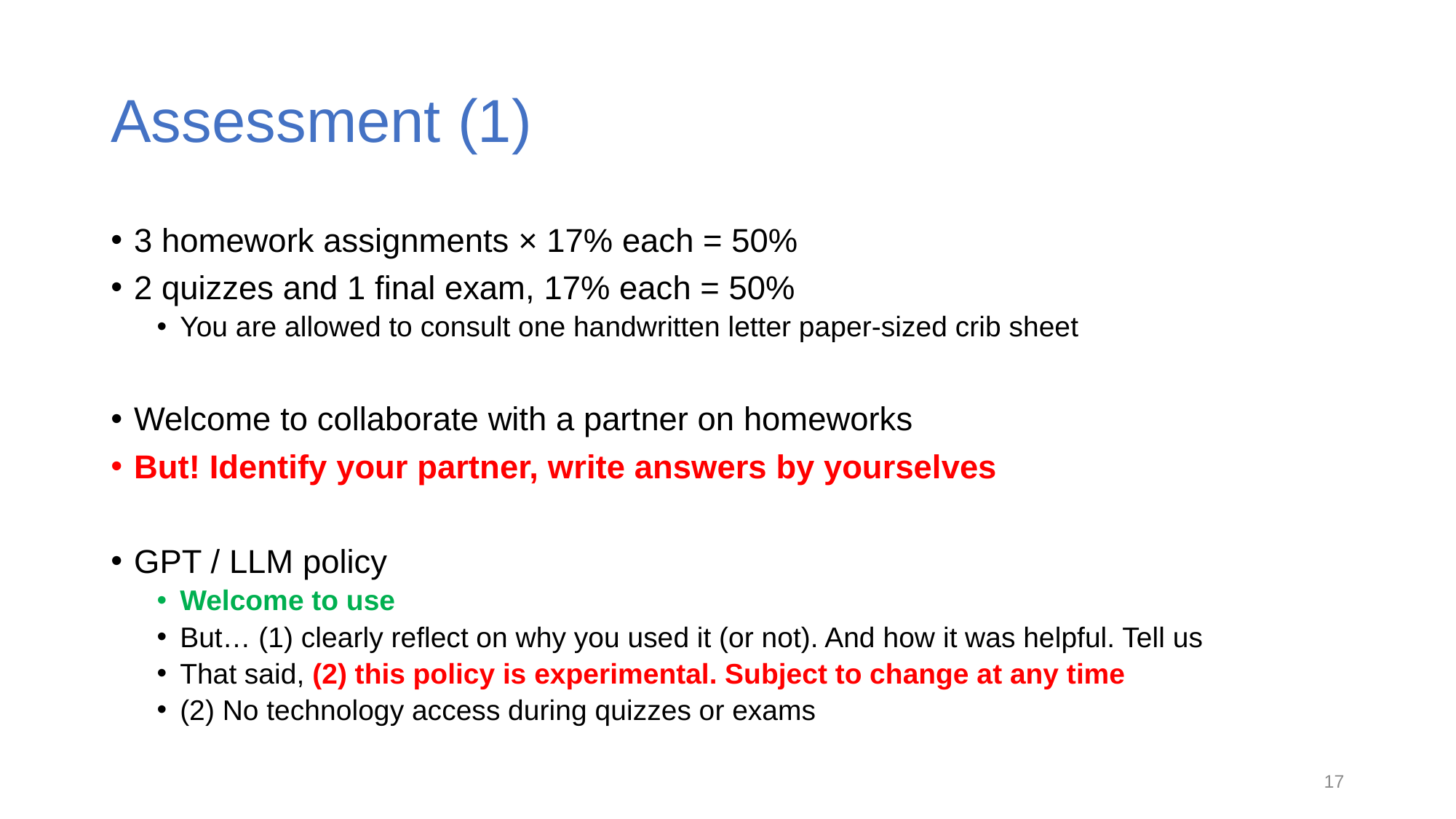

# Assessment (1)
3 homework assignments × 17% each = 50%
2 quizzes and 1 final exam, 17% each = 50%
You are allowed to consult one handwritten letter paper-sized crib sheet

Welcome to collaborate with a partner on homeworks
But! Identify your partner, write answers by yourselves

GPT / LLM policy
Welcome to use
But… (1) clearly reflect on why you used it (or not). And how it was helpful. Tell us
That said, (2) this policy is experimental. Subject to change at any time
(2) No technology access during quizzes or exams
17